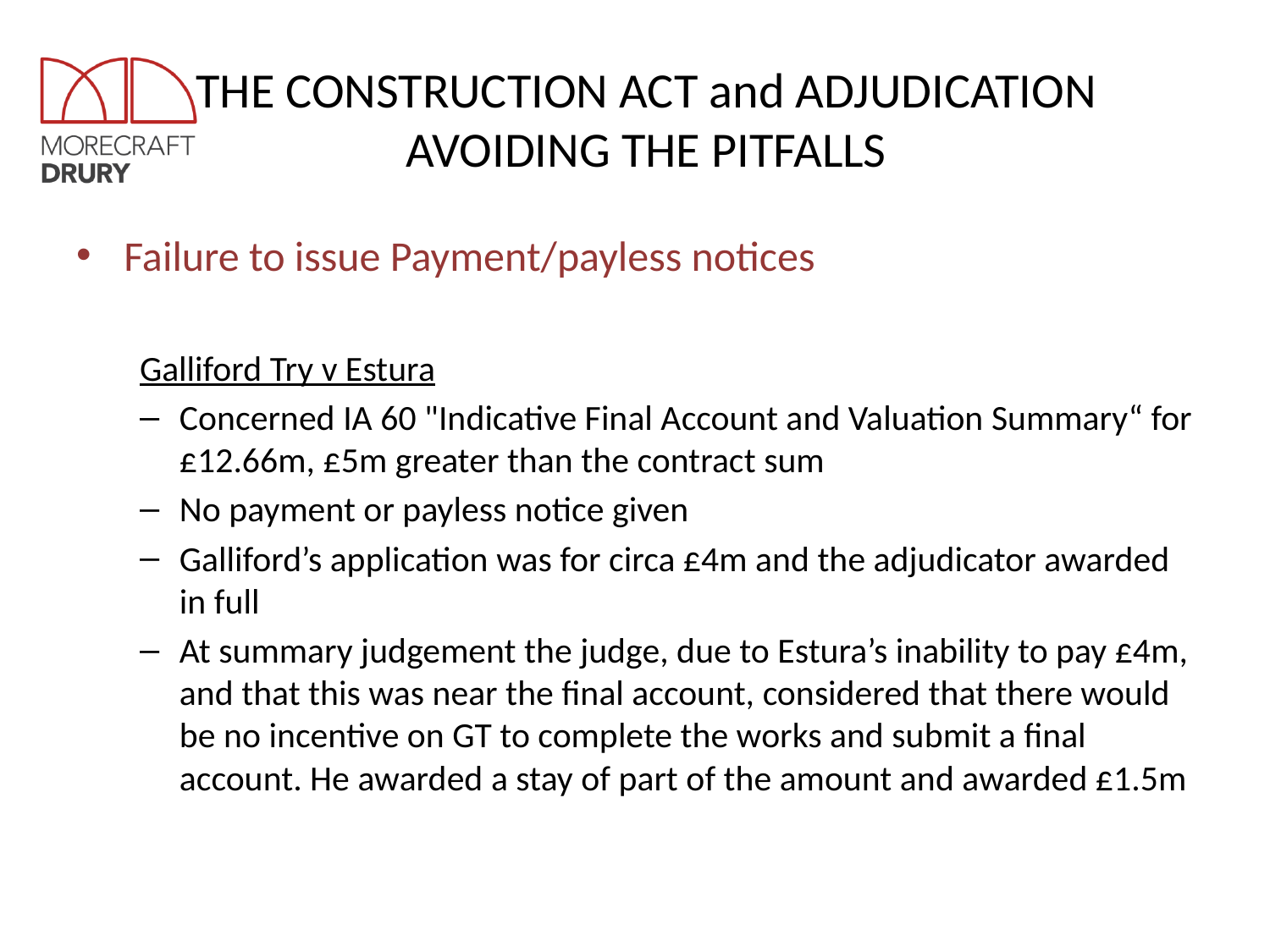

# THE CONSTRUCTION ACT and ADJUDICATION AVOIDING THE PITFALLS
Failure to issue Payment/payless notices

Galliford Try v Estura
Concerned IA 60 "Indicative Final Account and Valuation Summary“ for £12.66m, £5m greater than the contract sum
No payment or payless notice given
Galliford’s application was for circa £4m and the adjudicator awarded in full
At summary judgement the judge, due to Estura’s inability to pay £4m, and that this was near the final account, considered that there would be no incentive on GT to complete the works and submit a final account. He awarded a stay of part of the amount and awarded £1.5m